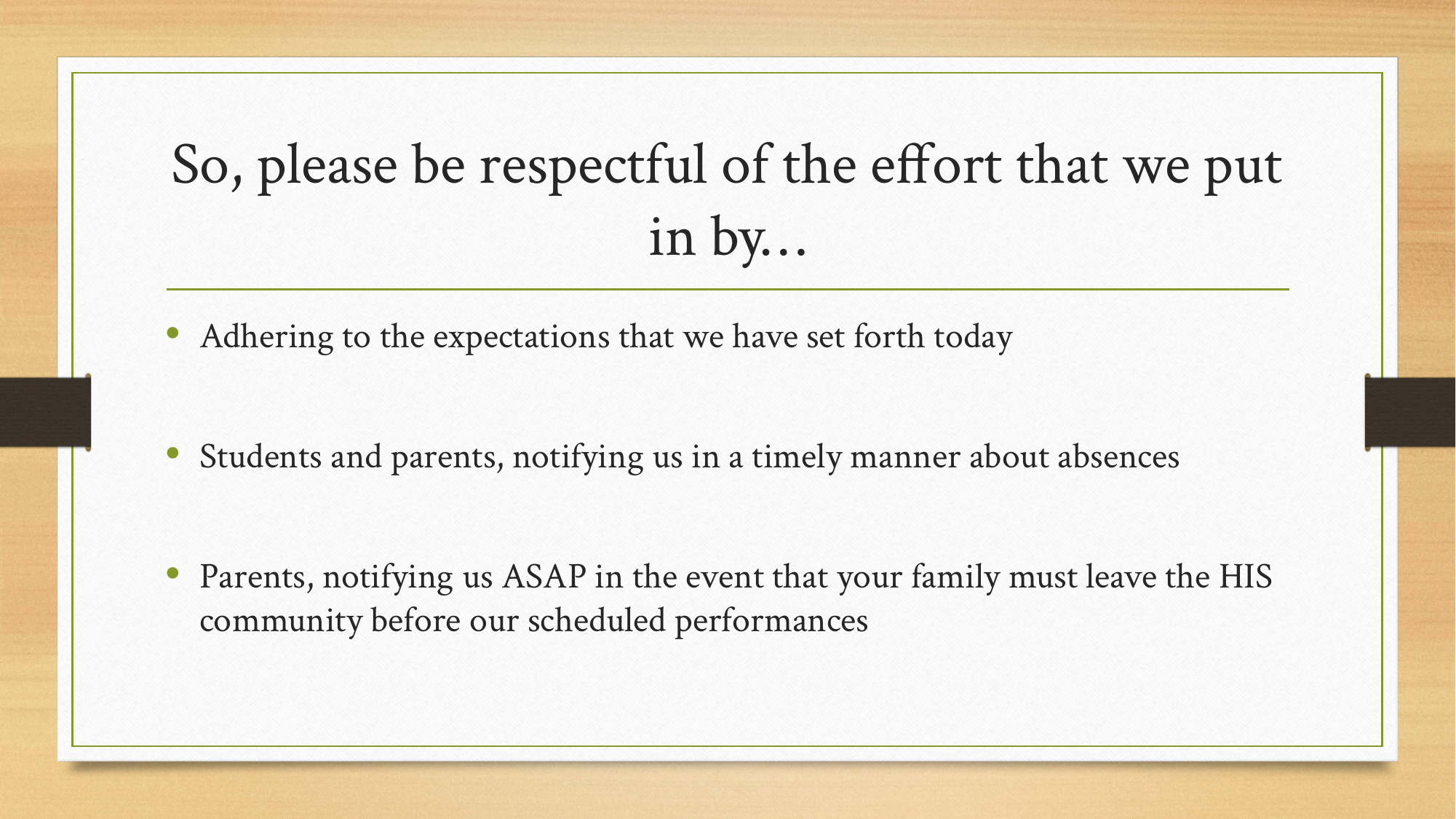

# So, please be respectful of the effort that we put in by…
Adhering to the expectations that we have set forth today

Students and parents, notifying us in a timely manner about absences

Parents, notifying us ASAP in the event that your family must leave the HIS community before our scheduled performances